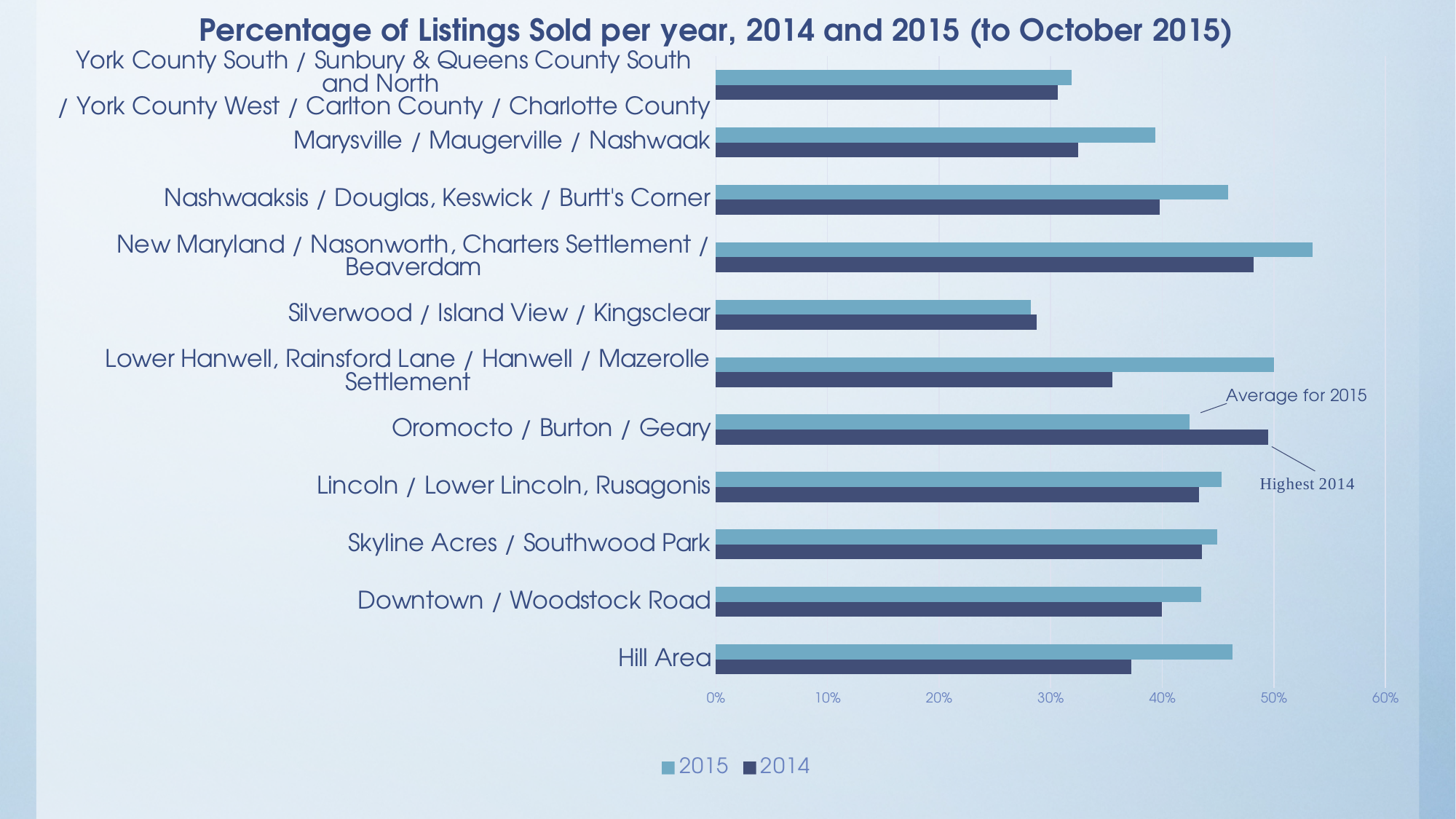

### Chart: Percentage of Listings Sold per year, 2014 and 2015 (to October 2015)

| Category |  |  |
|---|---|---|
| Hill Area | 0.3722627737226277 | 0.4626865671641791 |
| Downtown / Woodstock Road | 0.4 | 0.43478260869565216 |
| Skyline Acres / Southwood Park | 0.4358974358974359 | 0.449438202247191 |
| Lincoln / Lower Lincoln, Rusagonis | 0.4328767123287671 | 0.4533762057877814 |
| Oromocto / Burton / Geary | 0.49521531100478466 | 0.4245939675174014 |
| Lower Hanwell, Rainsford Lane / Hanwell / Mazerolle Settlement | 0.35507246376811596 | 0.5 |
| Silverwood / Island View / Kingsclear | 0.2876712328767123 | 0.2823529411764706 |
| New Maryland / Nasonworth, Charters Settlement / Beaverdam | 0.481651376146789 | 0.5348837209302325 |
| Nashwaaksis / Douglas, Keswick / Burtt's Corner | 0.39781591263650545 | 0.4591304347826087 |
| Marysville / Maugerville / Nashwaak | 0.32495164410058025 | 0.3938730853391685 |
| York County South / Sunbury & Queens County South and North
/ York County West / Carlton County / Charlotte County | 0.30656934306569344 | 0.3188405797101449 |